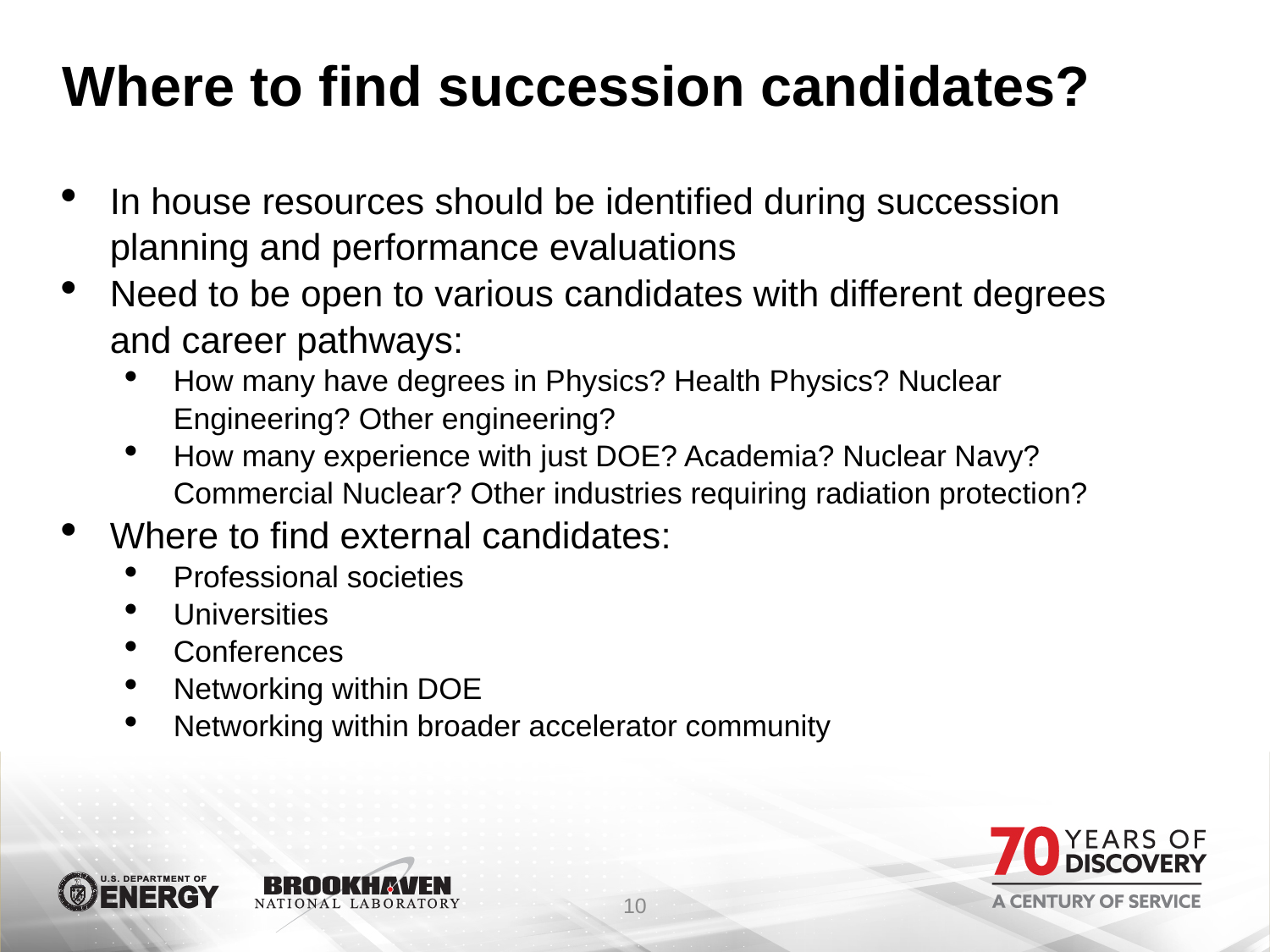

# Where to find succession candidates?
In house resources should be identified during succession planning and performance evaluations
Need to be open to various candidates with different degrees and career pathways:
How many have degrees in Physics? Health Physics? Nuclear Engineering? Other engineering?
How many experience with just DOE? Academia? Nuclear Navy? Commercial Nuclear? Other industries requiring radiation protection?
Where to find external candidates:
Professional societies
Universities
Conferences
Networking within DOE
Networking within broader accelerator community
10